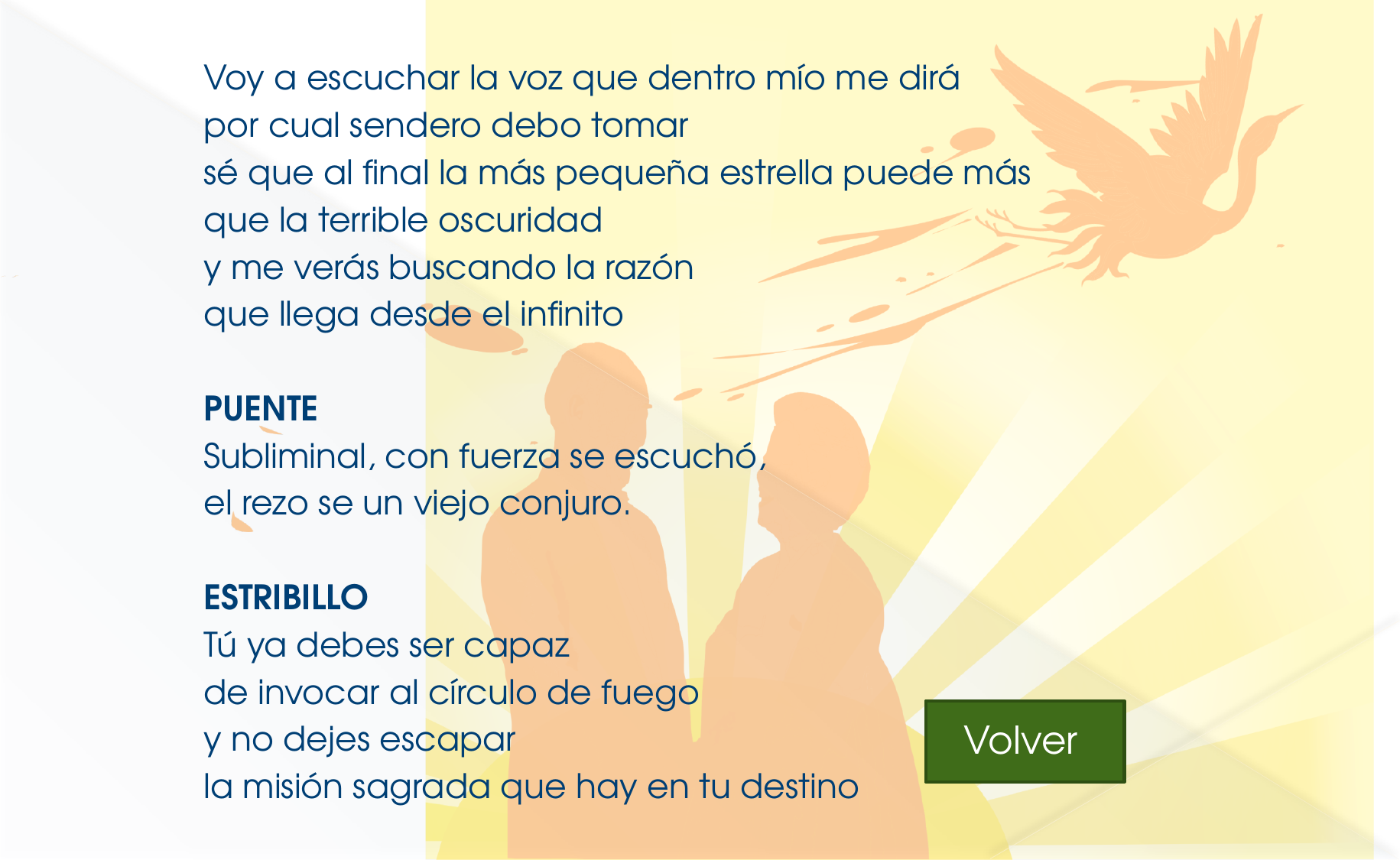

#
Voy a escuchar la voz que dentro mío me dirá
por cual sendero debo tomar
sé que al final la más pequeña estrella puede más
que la terrible oscuridad
y me verás buscando la razón
que llega desde el infinito

PUENTE
Subliminal, con fuerza se escuchó,
el rezo se un viejo conjuro.

ESTRIBILLO
Tú ya debes ser capaz
de invocar al círculo de fuego
y no dejes escapar
la misión sagrada que hay en tu destino

Volver